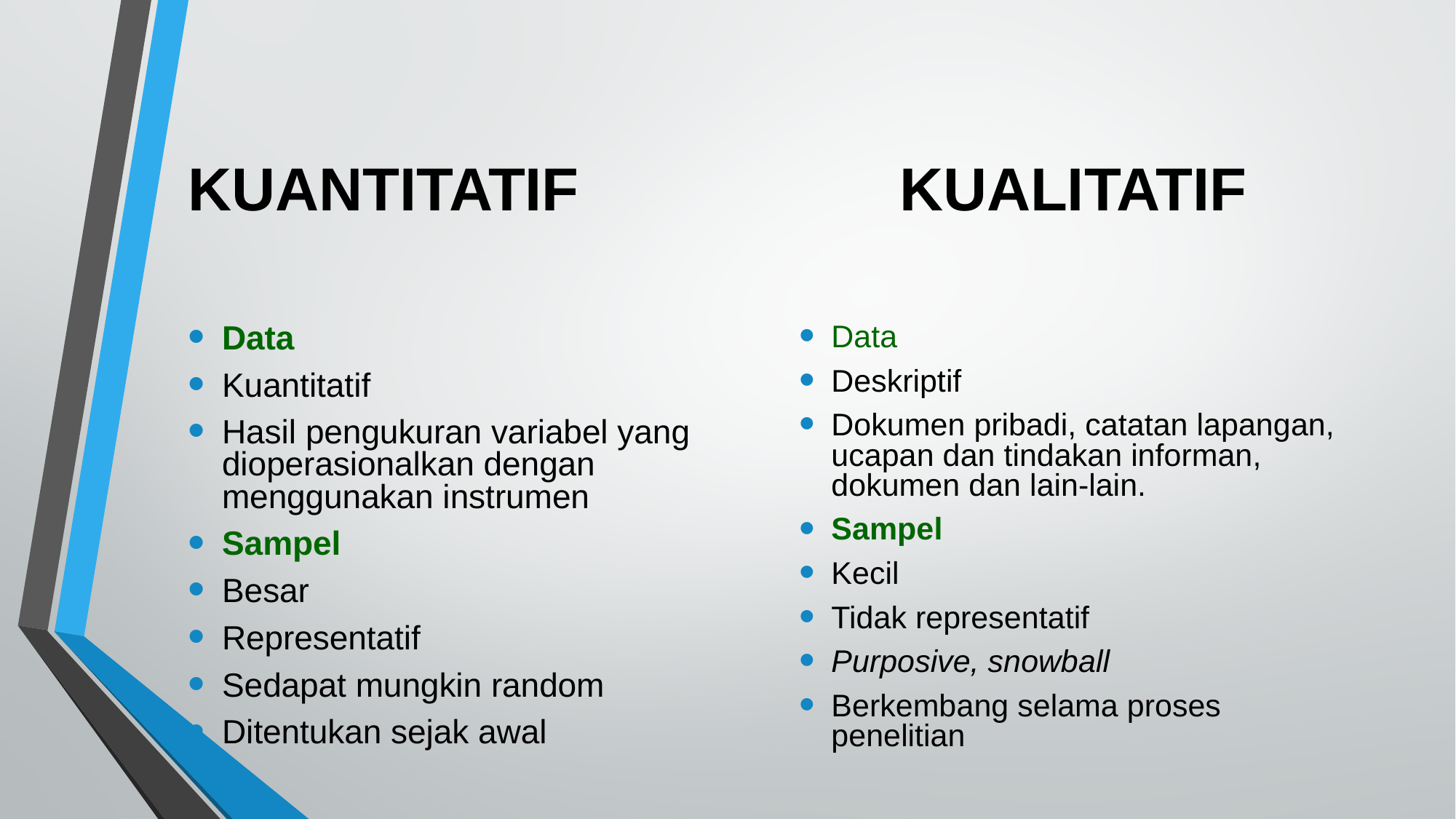

# KUANTITATIF                   KUALITATIF
Data
Kuantitatif
Hasil pengukuran variabel yang dioperasionalkan dengan menggunakan instrumen
Sampel
Besar
Representatif
Sedapat mungkin random
Ditentukan sejak awal

Data
Deskriptif
Dokumen pribadi, catatan lapangan, ucapan dan tindakan informan, dokumen dan lain-lain.
Sampel
Kecil
Tidak representatif
Purposive, snowball
Berkembang selama proses penelitian